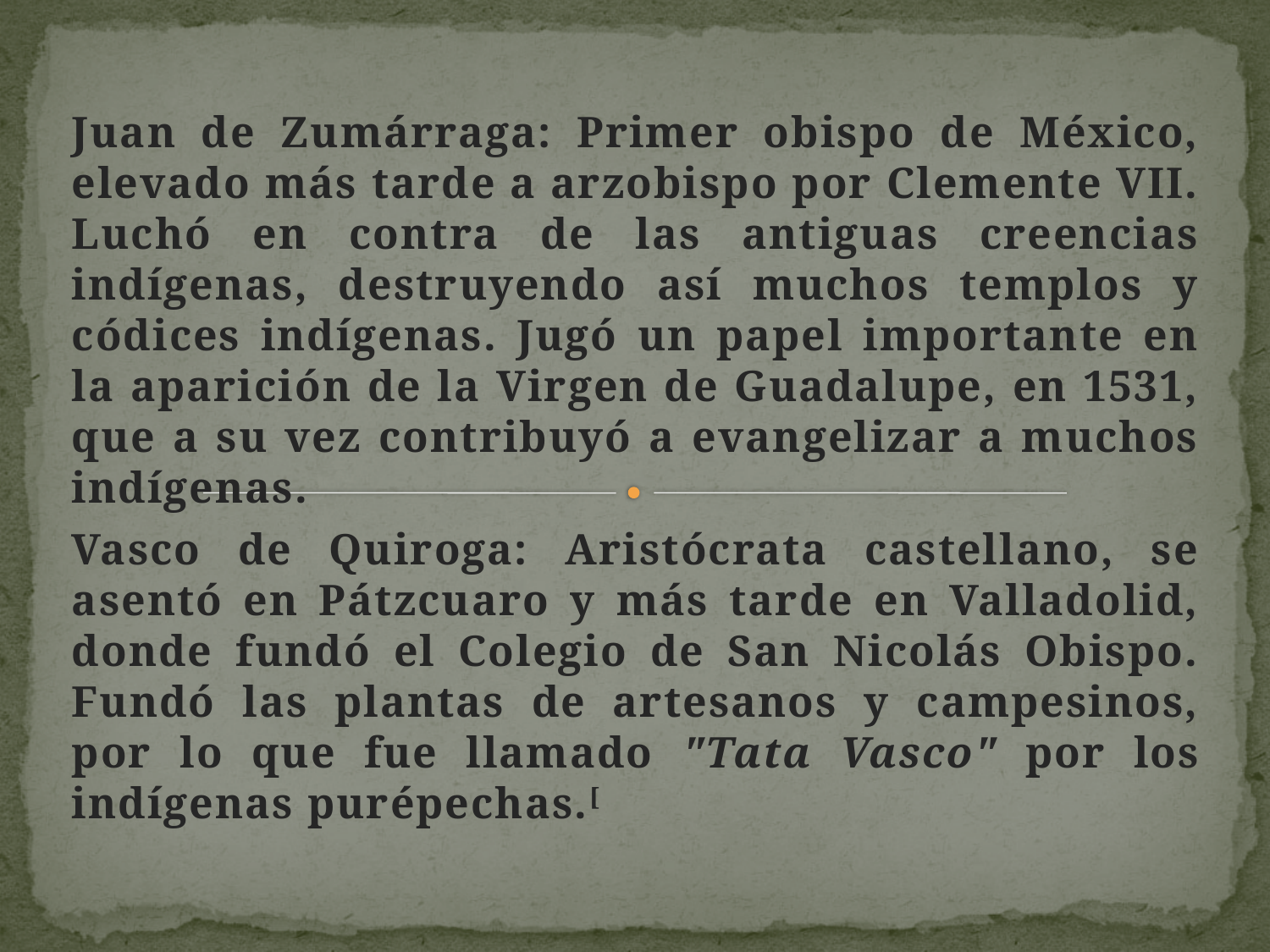

Juan de Zumárraga: Primer obispo de México, elevado más tarde a arzobispo por Clemente VII. Luchó en contra de las antiguas creencias indígenas, destruyendo así muchos templos y códices indígenas. Jugó un papel importante en la aparición de la Virgen de Guadalupe, en 1531, que a su vez contribuyó a evangelizar a muchos indígenas.
Vasco de Quiroga: Aristócrata castellano, se asentó en Pátzcuaro y más tarde en Valladolid, donde fundó el Colegio de San Nicolás Obispo. Fundó las plantas de artesanos y campesinos, por lo que fue llamado "Tata Vasco" por los indígenas purépechas.[